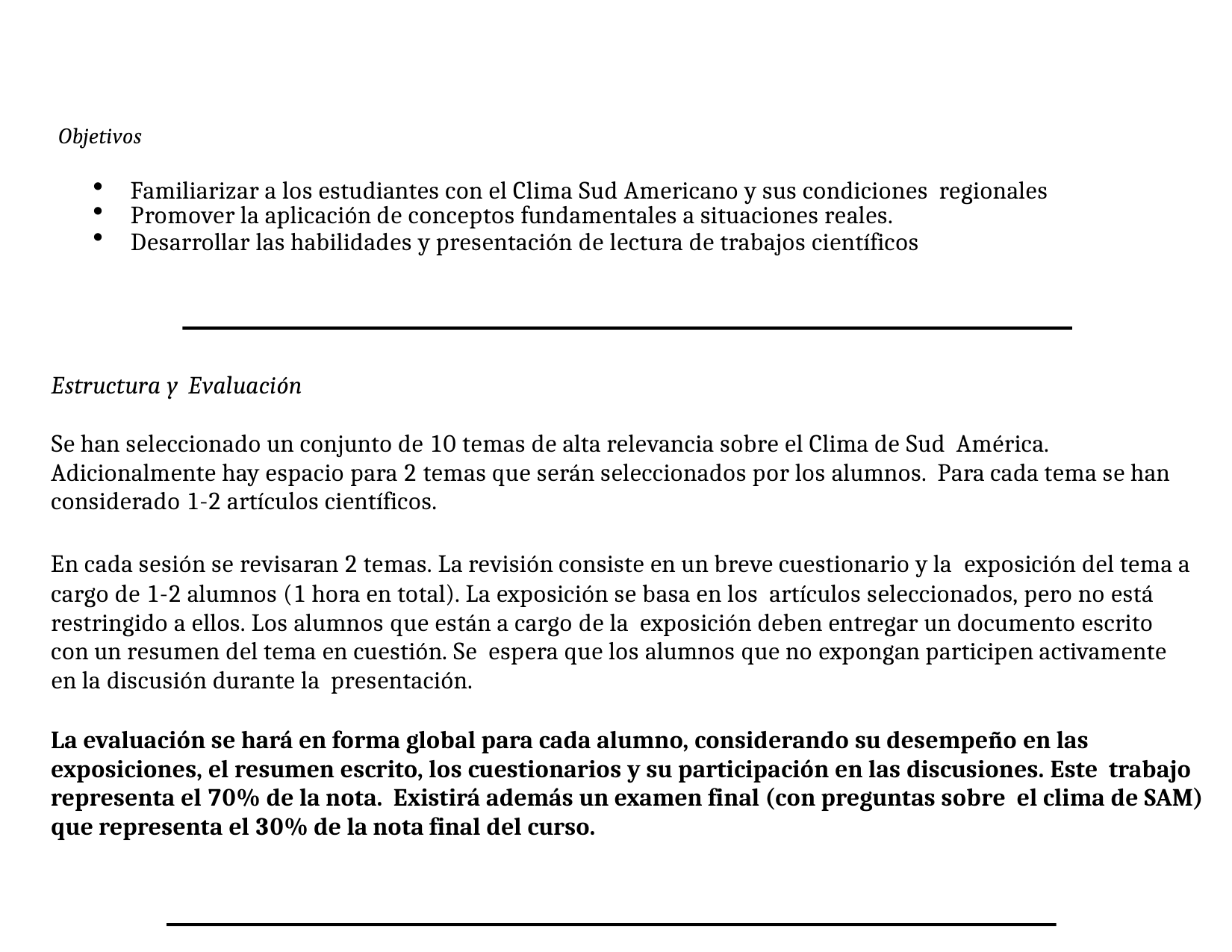

Objetivos

Familiarizar a los estudiantes con el Clima Sud Americano y sus condiciones  regionales
Promover la aplicación de conceptos fundamentales a situaciones reales.
Desarrollar las habilidades y presentación de lectura de trabajos científicos

Estructura y Evaluación

Se han seleccionado un conjunto de 10 temas de alta relevancia sobre el Clima de Sud  América. Adicionalmente hay espacio para 2 temas que serán seleccionados por los alumnos.  Para cada tema se han considerado 1-2 artículos científicos.

En cada sesión se revisaran 2 temas. La revisión consiste en un breve cuestionario y la  exposición del tema a cargo de 1-2 alumnos (1 hora en total). La exposición se basa en los  artículos seleccionados, pero no está restringido a ellos. Los alumnos que están a cargo de la  exposición deben entregar un documento escrito con un resumen del tema en cuestión. Se  espera que los alumnos que no expongan participen activamente en la discusión durante la  presentación.

La evaluación se hará en forma global para cada alumno, considerando su desempeño en las  exposiciones, el resumen escrito, los cuestionarios y su participación en las discusiones. Este  trabajo representa el 70% de la nota. Existirá además un examen final (con preguntas sobre  el clima de SAM) que representa el 30% de la nota final del curso.